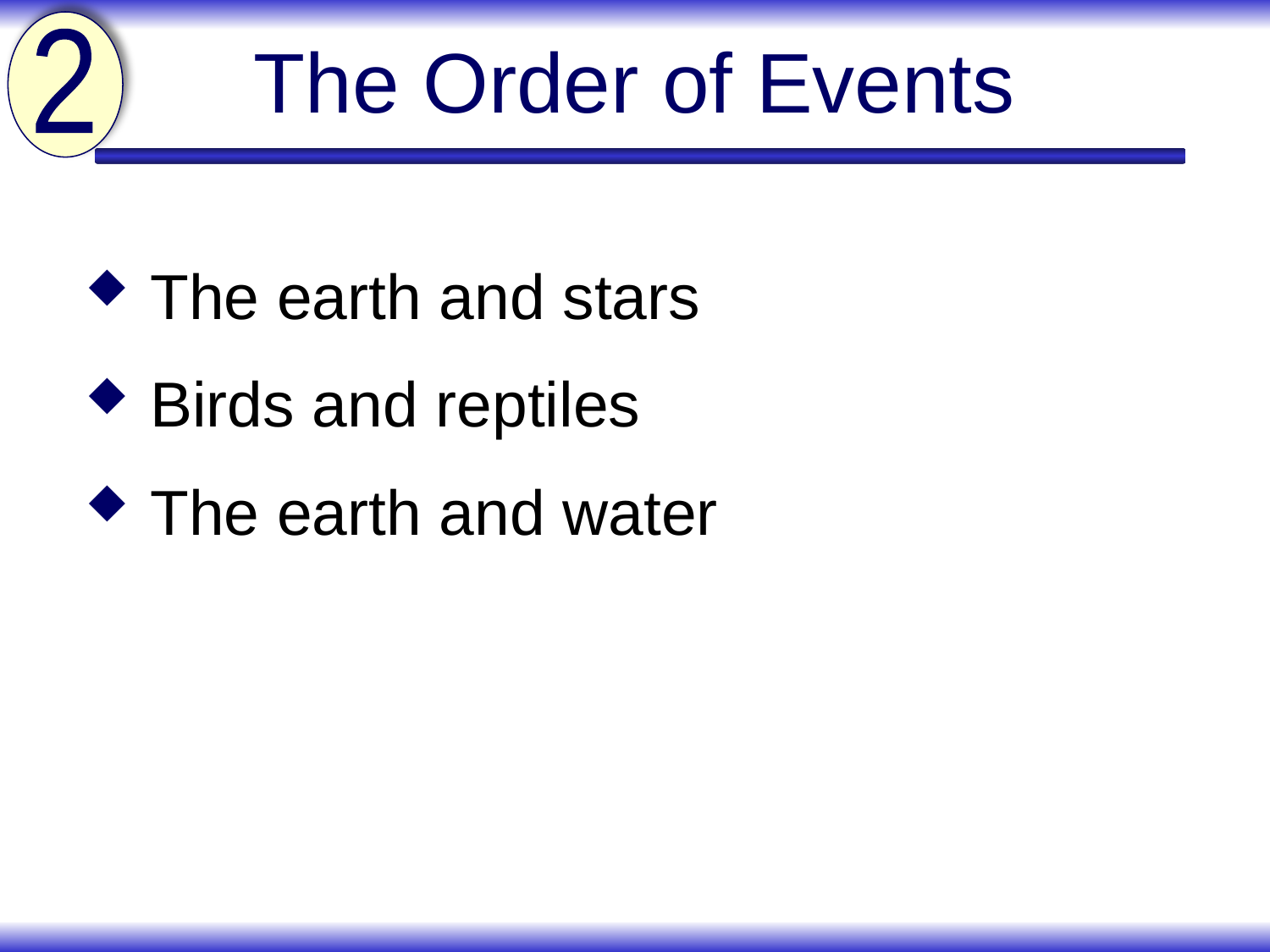

# The Order of Events

2
The earth and stars
Birds and reptiles
The earth and water